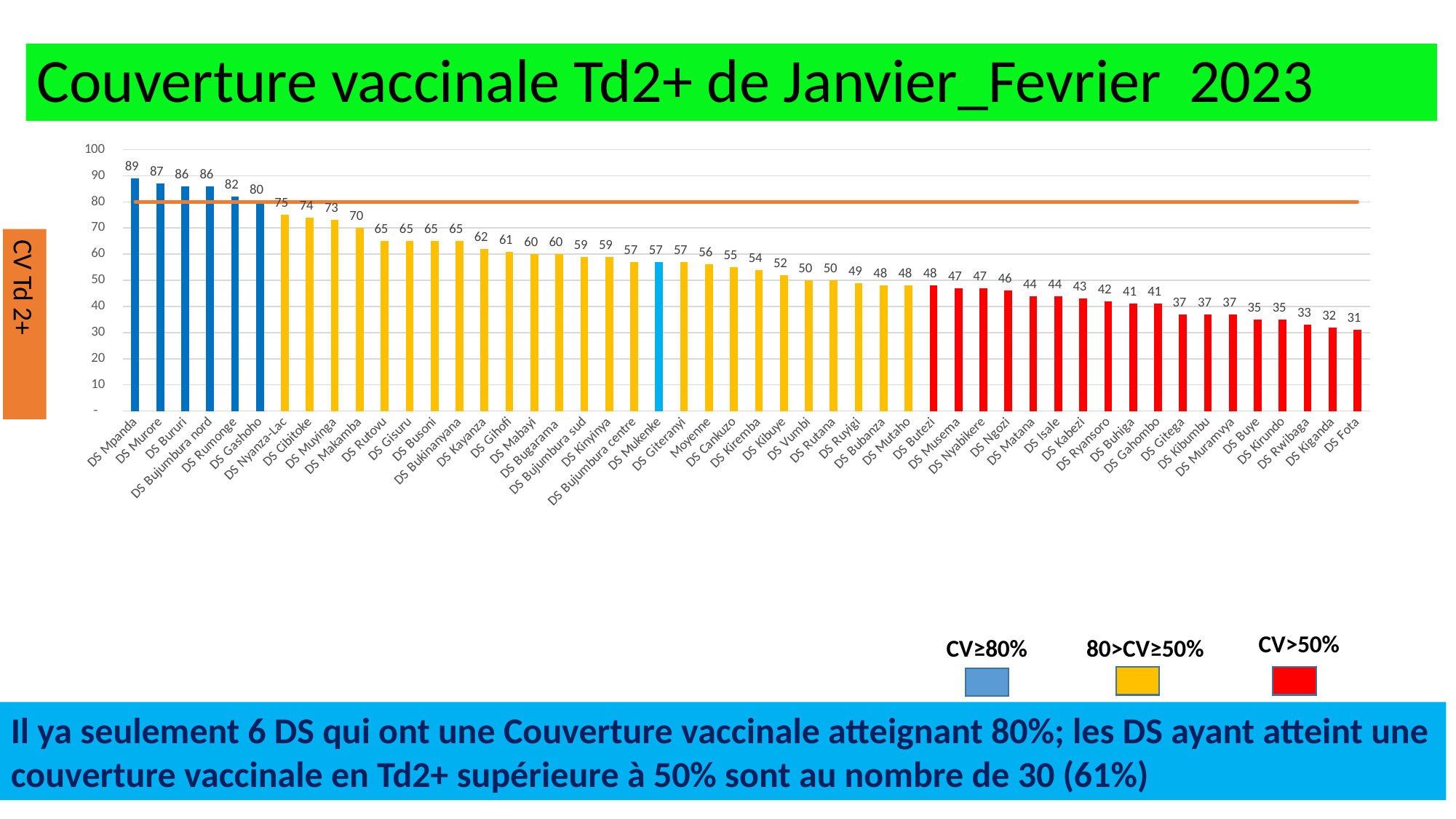

# Couverture vaccinale Td2+ de Janvier_Fevrier  2023

### Chart

| Category | Td2à5 | Cible=80 |
|---|---|---|
| DS Mpanda | 89.0 | 80.0 |
| DS Murore | 87.0 | 80.0 |
| DS Bururi | 86.0 | 80.0 |
| DS Bujumbura nord | 86.0 | 80.0 |
| DS Rumonge | 82.0 | 80.0 |
| DS Gashoho | 80.0 | 80.0 |
| DS Nyanza-Lac | 75.0 | 80.0 |
| DS Cibitoke | 74.0 | 80.0 |
| DS Muyinga | 73.0 | 80.0 |
| DS Makamba | 70.0 | 80.0 |
| DS Rutovu | 65.0 | 80.0 |
| DS Gisuru | 65.0 | 80.0 |
| DS Busoni | 65.0 | 80.0 |
| DS Bukinanyana | 65.0 | 80.0 |
| DS Kayanza | 62.0 | 80.0 |
| DS Gihofi | 61.0 | 80.0 |
| DS Mabayi | 60.0 | 80.0 |
| DS Bugarama  | 60.0 | 80.0 |
| DS Bujumbura sud | 59.0 | 80.0 |
| DS Kinyinya | 59.0 | 80.0 |
| DS Bujumbura centre | 57.0 | 80.0 |
| DS Mukenke | 57.0 | 80.0 |
| DS Giteranyi | 57.0 | 80.0 |
| Moyenne | 56.0 | 80.0 |
| DS Cankuzo | 55.0 | 80.0 |
| DS Kiremba | 54.0 | 80.0 |
| DS Kibuye | 52.0 | 80.0 |
| DS Vumbi | 50.0 | 80.0 |
| DS Rutana | 50.0 | 80.0 |
| DS Ruyigi | 49.0 | 80.0 |
| DS Bubanza | 48.0 | 80.0 |
| DS Mutaho | 48.0 | 80.0 |
| DS Butezi | 48.0 | 80.0 |
| DS Musema | 47.0 | 80.0 |
| DS Nyabikere | 47.0 | 80.0 |
| DS Ngozi | 46.0 | 80.0 |
| DS Matana | 44.0 | 80.0 |
| DS Isale | 44.0 | 80.0 |
| DS Kabezi | 43.0 | 80.0 |
| DS Ryansoro | 42.0 | 80.0 |
| DS Buhiga | 41.0 | 80.0 |
| DS Gahombo | 41.0 | 80.0 |
| DS Gitega | 37.0 | 80.0 |
| DS Kibumbu | 37.0 | 80.0 |
| DS Muramvya | 37.0 | 80.0 |
| DS Buye | 35.0 | 80.0 |
| DS Kirundo | 35.0 | 80.0 |
| DS Rwibaga | 33.0 | 80.0 |
| DS Kiganda | 32.0 | 80.0 |
| DS Fota | 31.0 | 80.0 |
CV Td 2+
CV>50%
CV≥80%
80>CV≥50%

Il ya seulement 6 DS qui ont une Couverture vaccinale atteignant 80%; les DS ayant atteint une couverture vaccinale en Td2+ supérieure à 50% sont au nombre de 30 (61%)